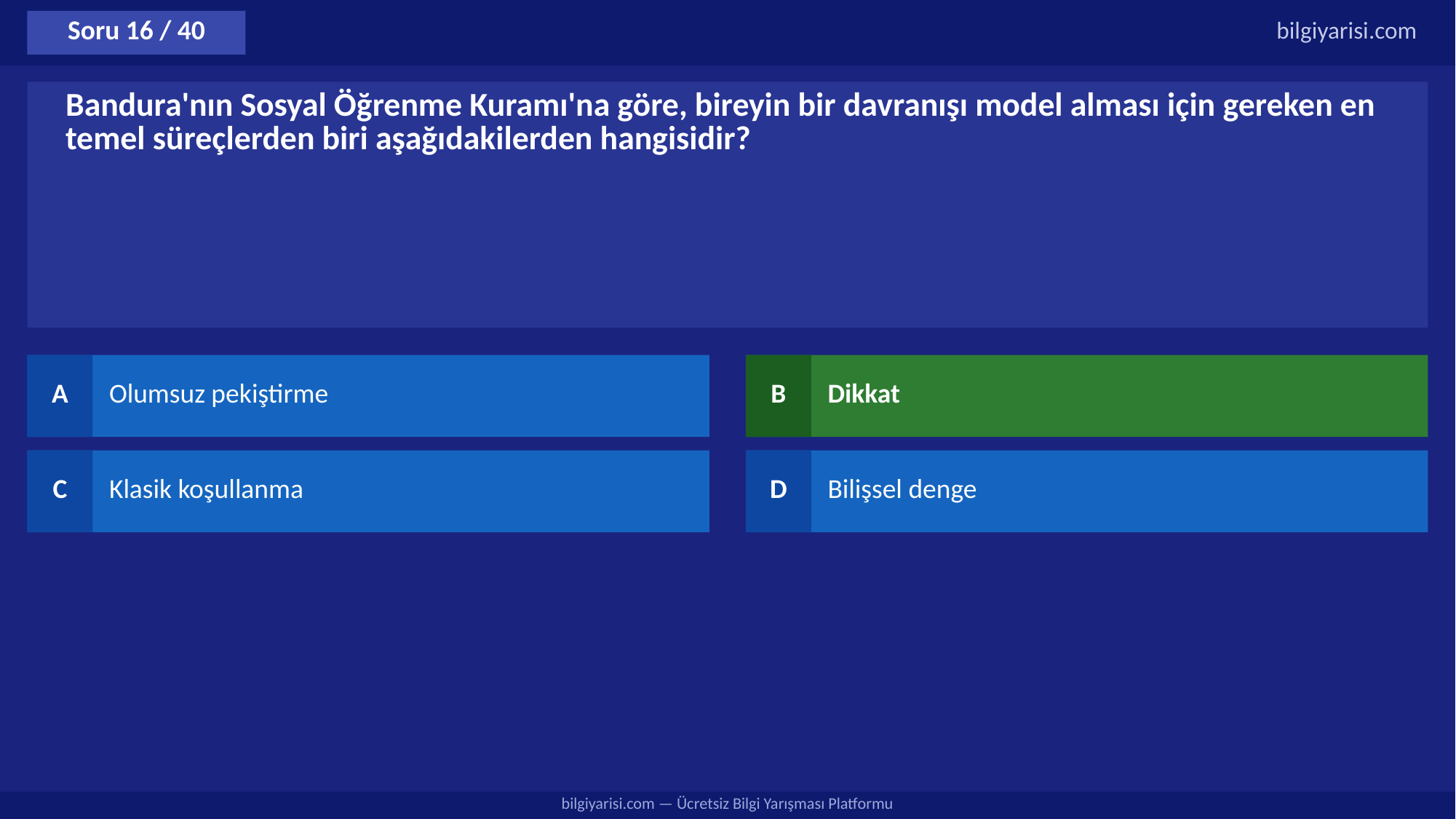

Soru 16 / 40
bilgiyarisi.com

Bandura'nın Sosyal Öğrenme Kuramı'na göre, bireyin bir davranışı model alması için gereken en temel süreçlerden biri aşağıdakilerden hangisidir?

A
Olumsuz pekiştirme

B
Dikkat

C
Klasik koşullanma

D
Bilişsel denge
bilgiyarisi.com — Ücretsiz Bilgi Yarışması Platformu